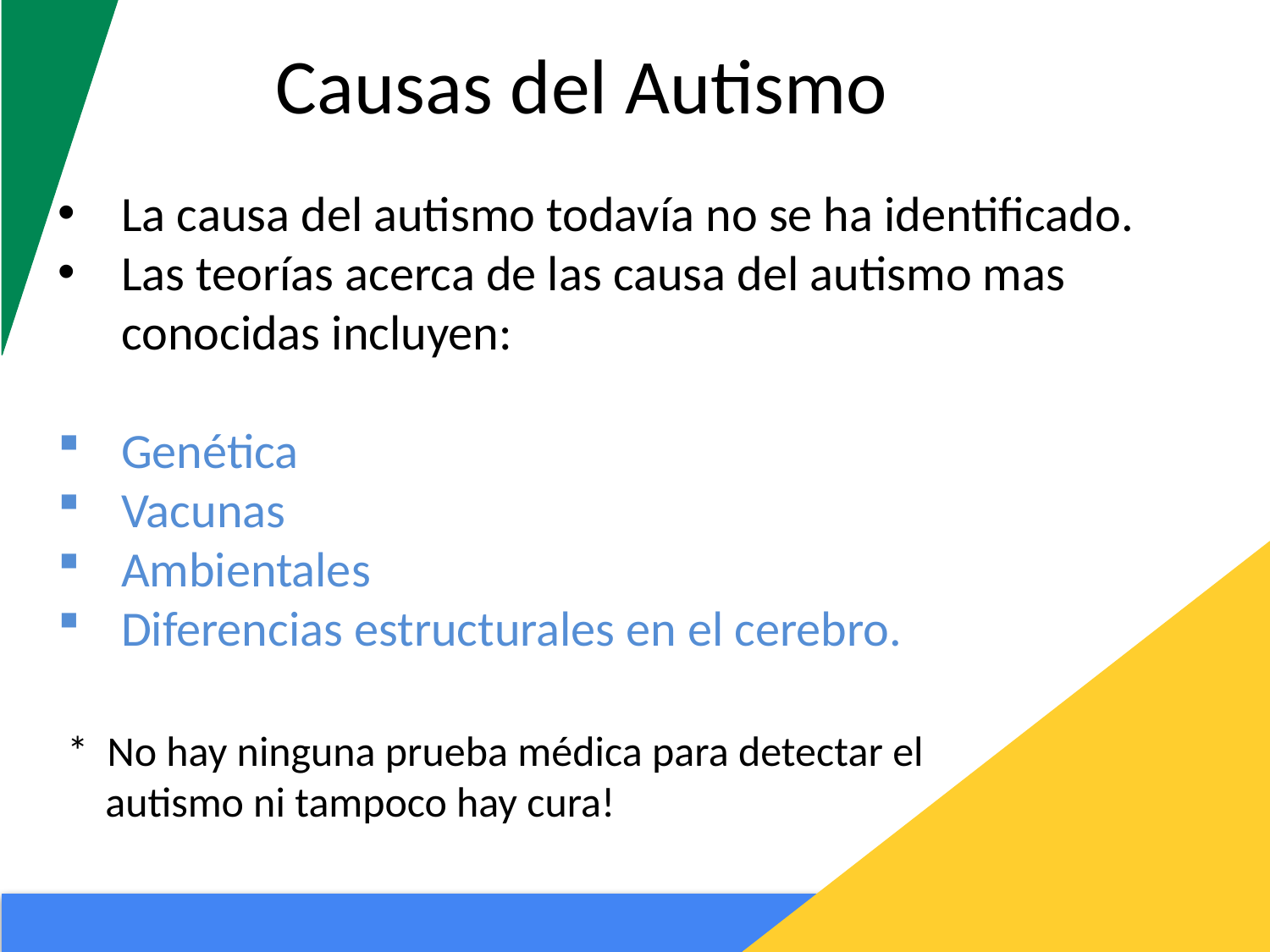

# Causas del Autismo
La causa del autismo todavía no se ha identificado.
Las teorías acerca de las causa del autismo mas conocidas incluyen:

Genética
Vacunas
Ambientales
Diferencias estructurales en el cerebro.

 *  No hay ninguna prueba médica para detectar el
     autismo ni tampoco hay cura!